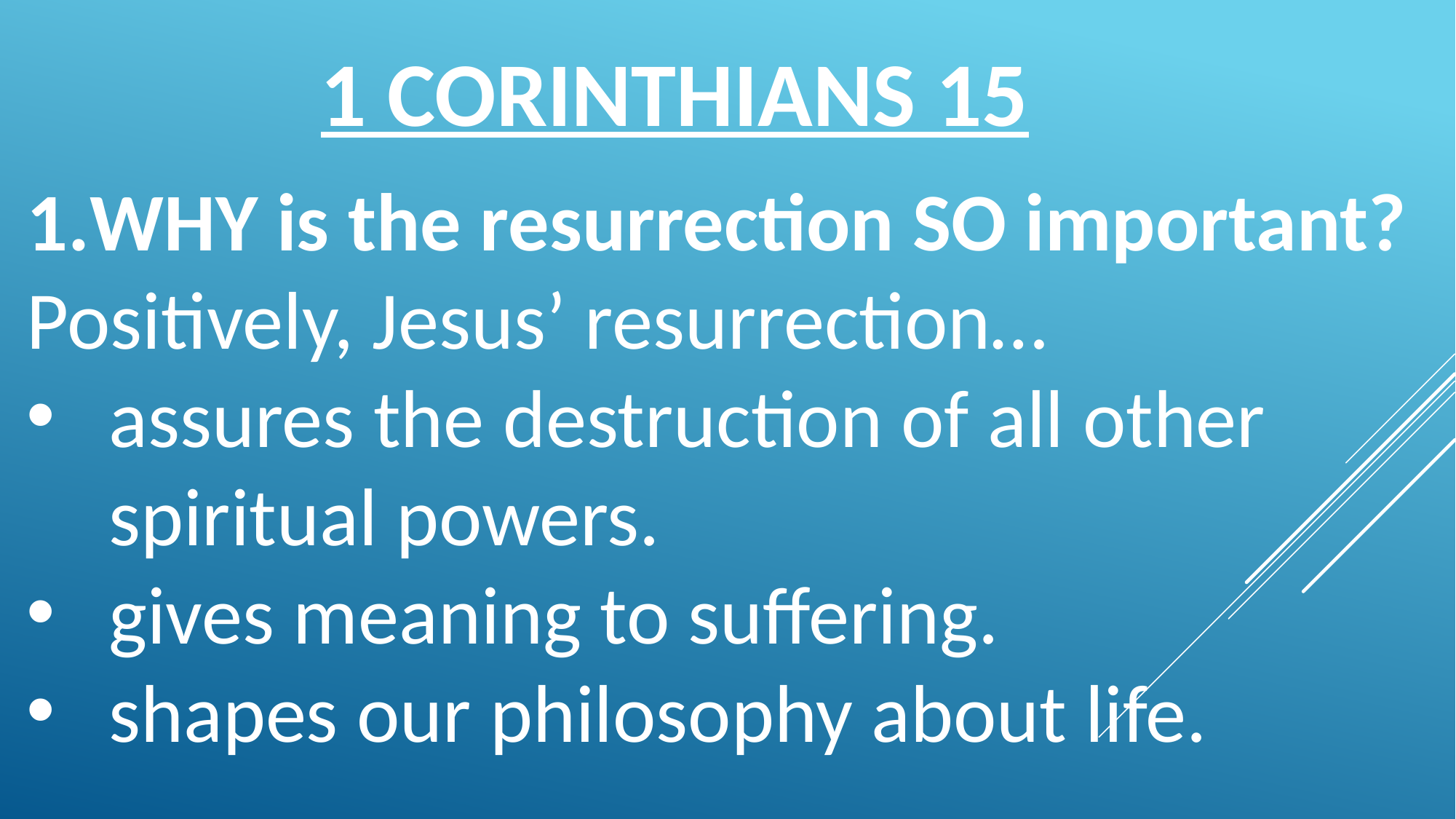

1 CORINTHIANS 15
WHY is the resurrection SO important?
Positively, Jesus’ resurrection…
assures the destruction of all other spiritual powers.
gives meaning to suffering.
shapes our philosophy about life.